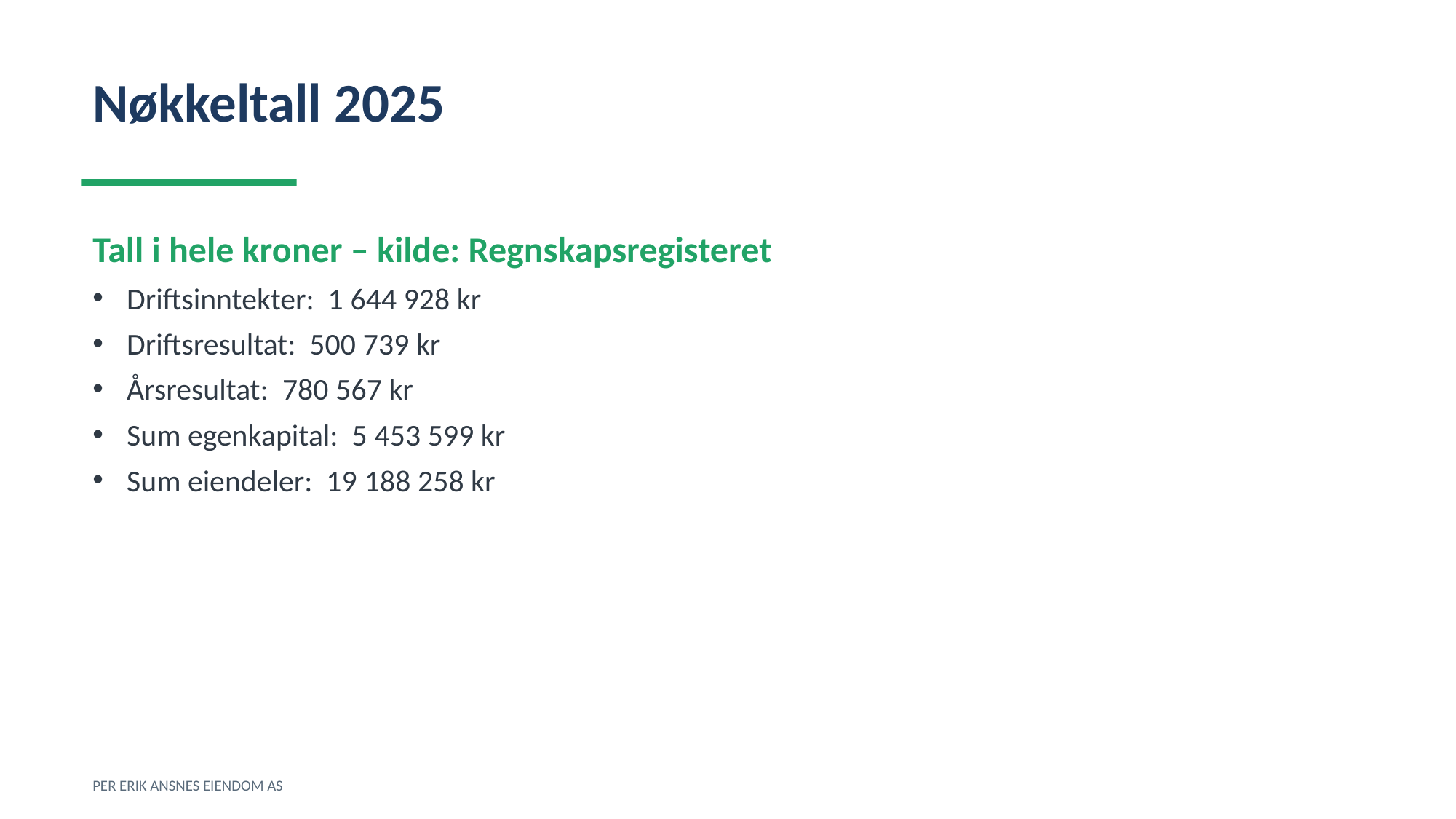

Nøkkeltall 2025

Tall i hele kroner – kilde: Regnskapsregisteret
Driftsinntekter:  1 644 928 kr
Driftsresultat:  500 739 kr
Årsresultat:  780 567 kr
Sum egenkapital:  5 453 599 kr
Sum eiendeler:  19 188 258 kr
PER ERIK ANSNES EIENDOM AS